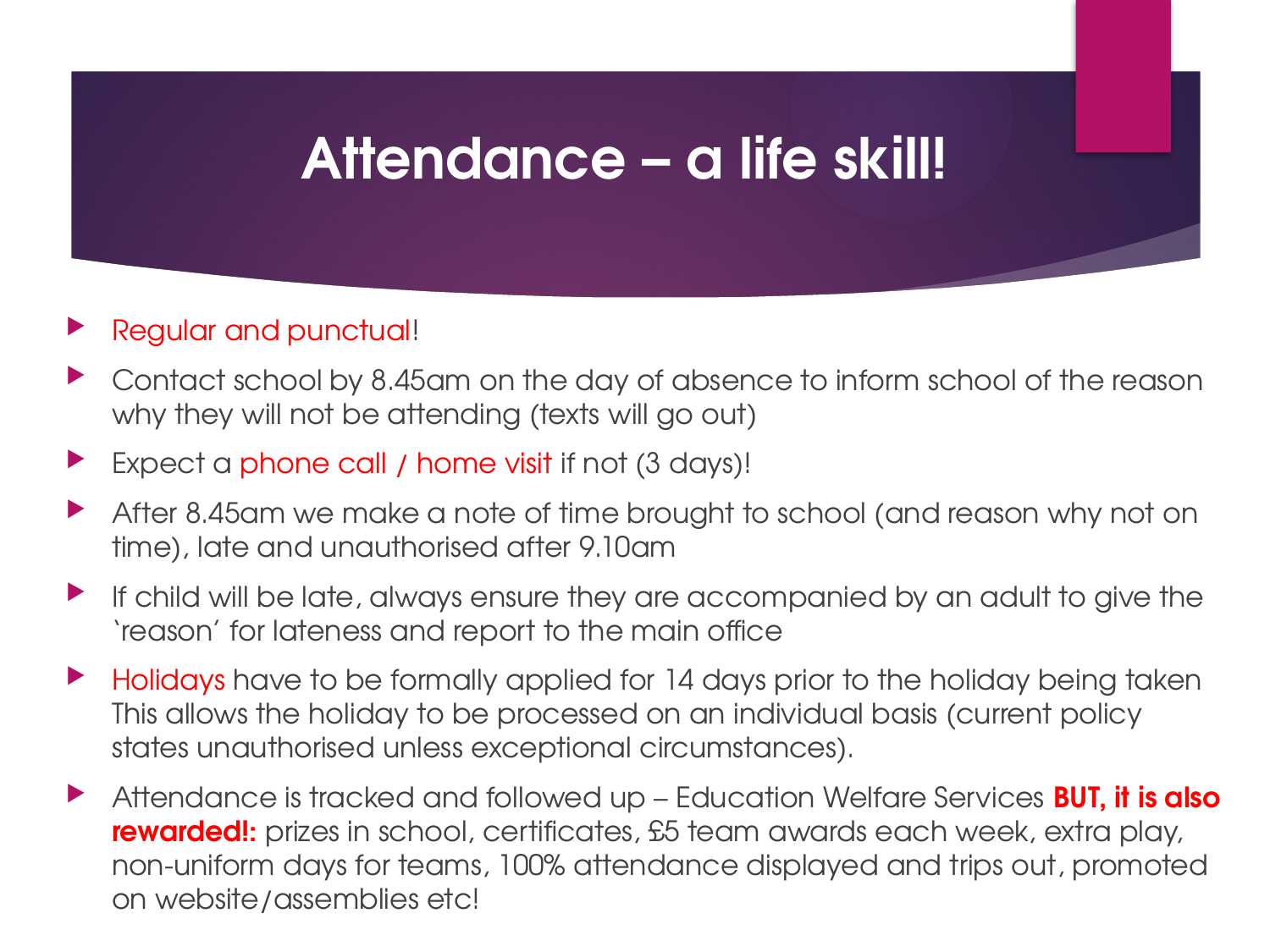

# Attendance – a life skill!
Regular and punctual!
Contact school by 8.45am on the day of absence to inform school of the reason why they will not be attending (texts will go out)
Expect a phone call / home visit if not (3 days)!
After 8.45am we make a note of time brought to school (and reason why not on time), late and unauthorised after 9.10am
If child will be late, always ensure they are accompanied by an adult to give the ‘reason’ for lateness and report to the main office
Holidays have to be formally applied for 14 days prior to the holiday being taken This allows the holiday to be processed on an individual basis (current policy states unauthorised unless exceptional circumstances).
Attendance is tracked and followed up – Education Welfare Services BUT, it is also rewarded!: prizes in school, certificates, £5 team awards each week, extra play, non-uniform days for teams, 100% attendance displayed and trips out, promoted on website/assemblies etc!